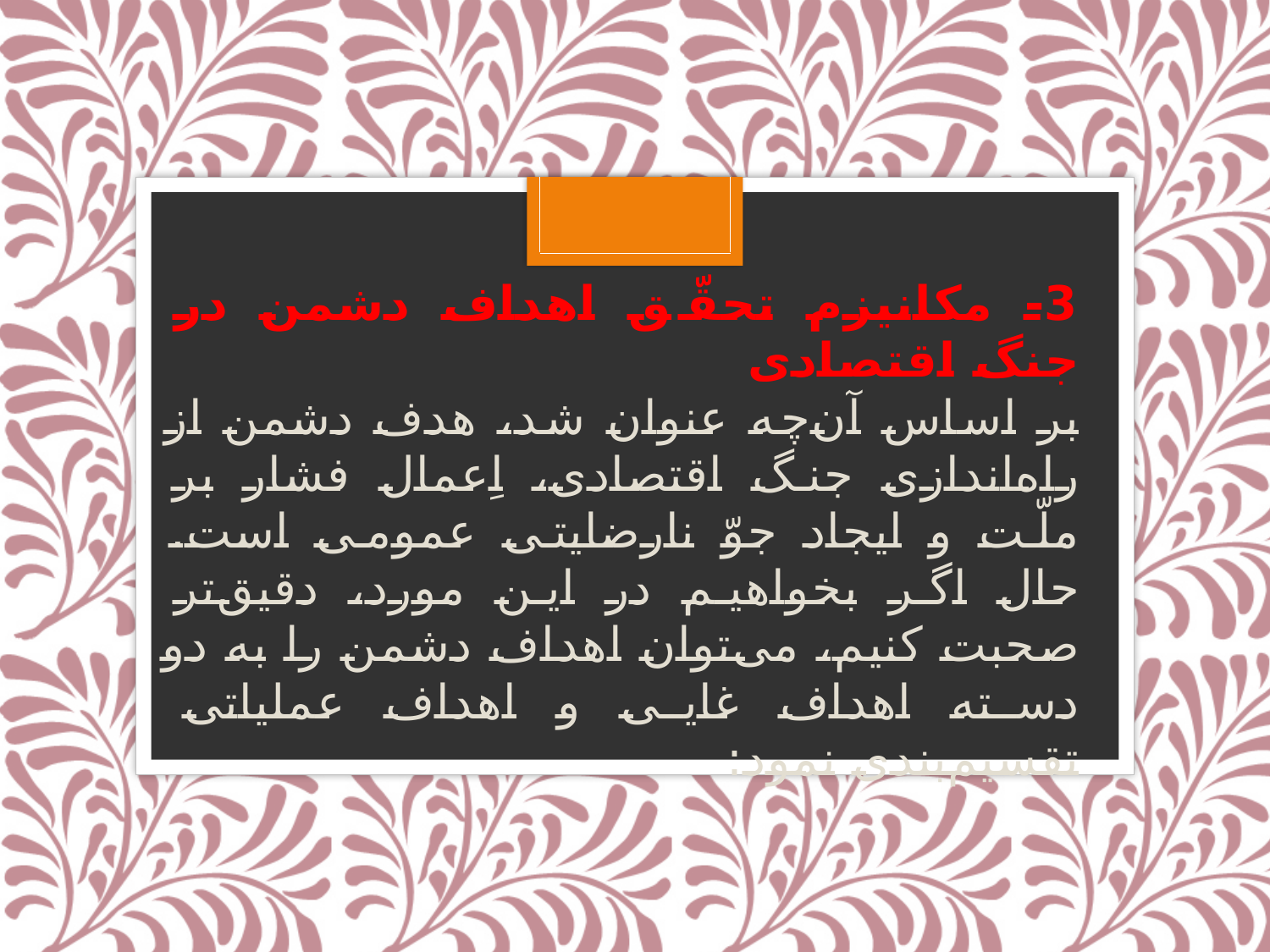

3- مکانیزم تحقّق اهداف دشمن در جنگ اقتصادی
بر اساس آن‌چه عنوان شد، هدف دشمن از راه‌اندازی جنگ اقتصادی، اِعمال فشار بر ملّت و ایجاد جوّ نارضایتی عمومی است. حال اگر بخواهیم در این مورد، دقیق‌تر صحبت کنیم، می‌توان اهداف دشمن را به دو دسته اهداف غایی و اهداف عملیاتی تقسیم‌بندی نمود: